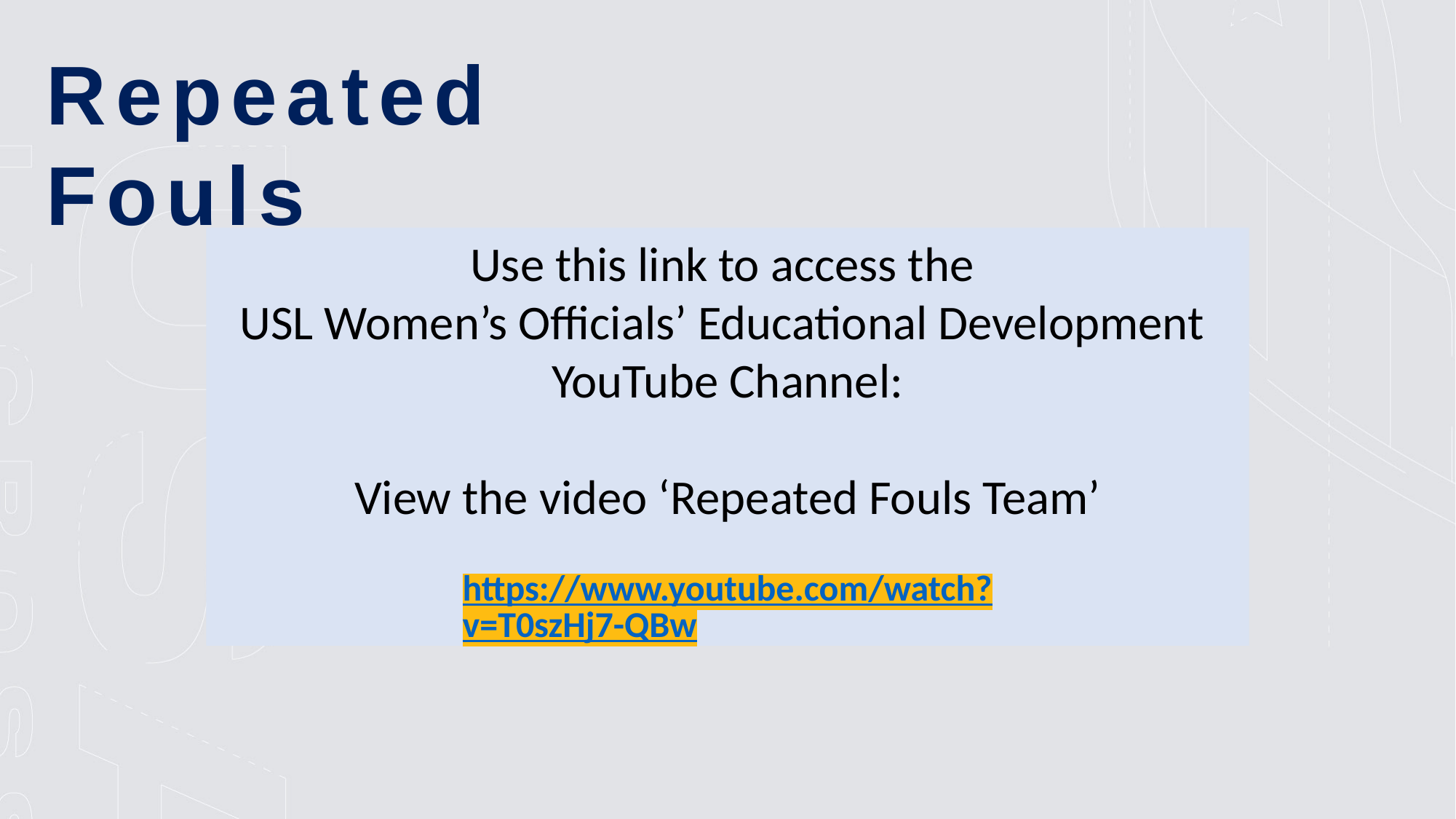

Repeated Fouls
Use this link to access the
USL Women’s Officials’ Educational Development
YouTube Channel:

View the video ‘Repeated Fouls Team’

https://www.youtube.com/watch?v=T0szHj7-QBw